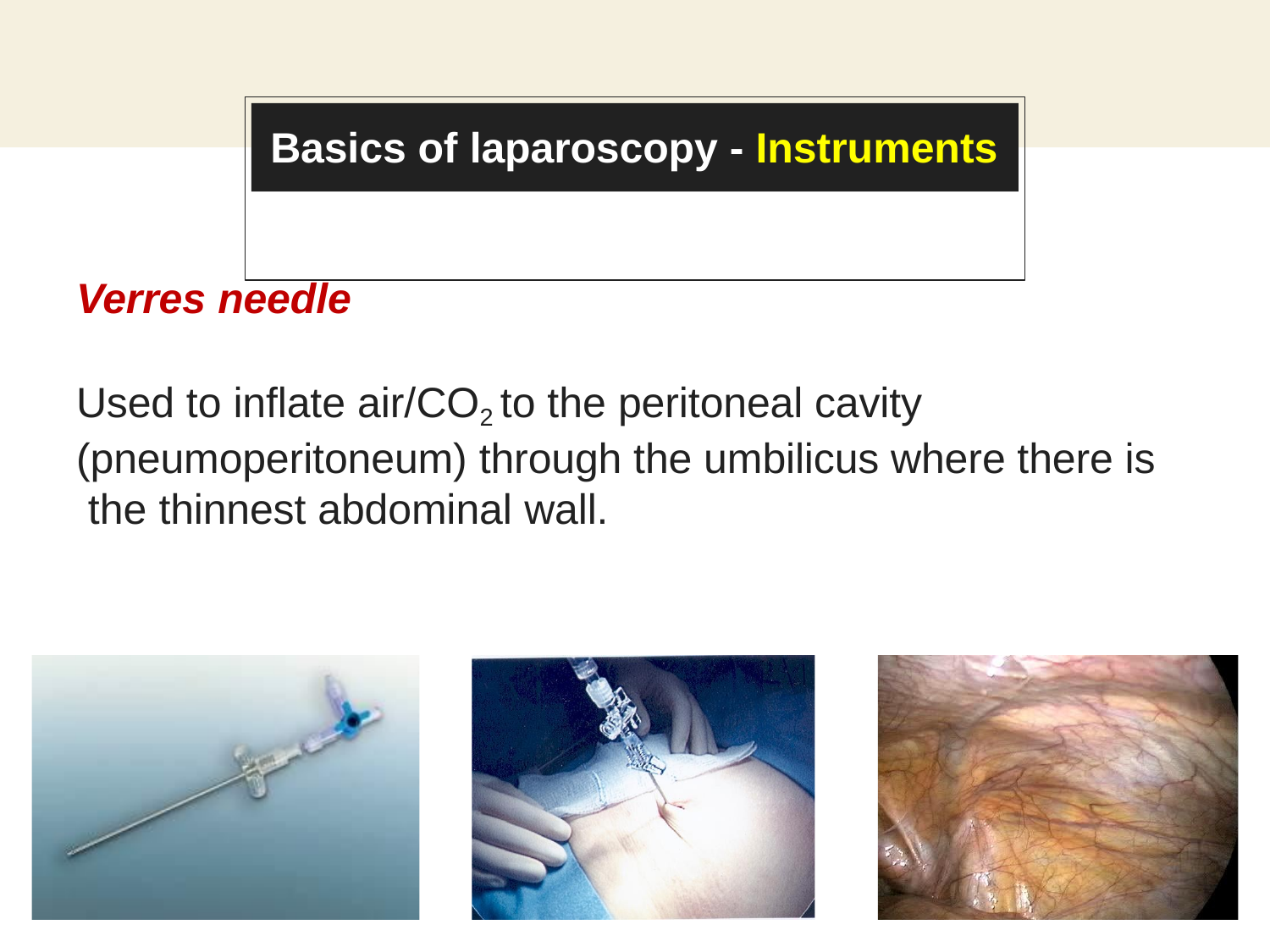

# Basics of laparoscopy - Instruments
Verres needle

Used to inflate air/CO2 to the peritoneal cavity  (pneumoperitoneum) through the umbilicus where there is  the thinnest abdominal wall.